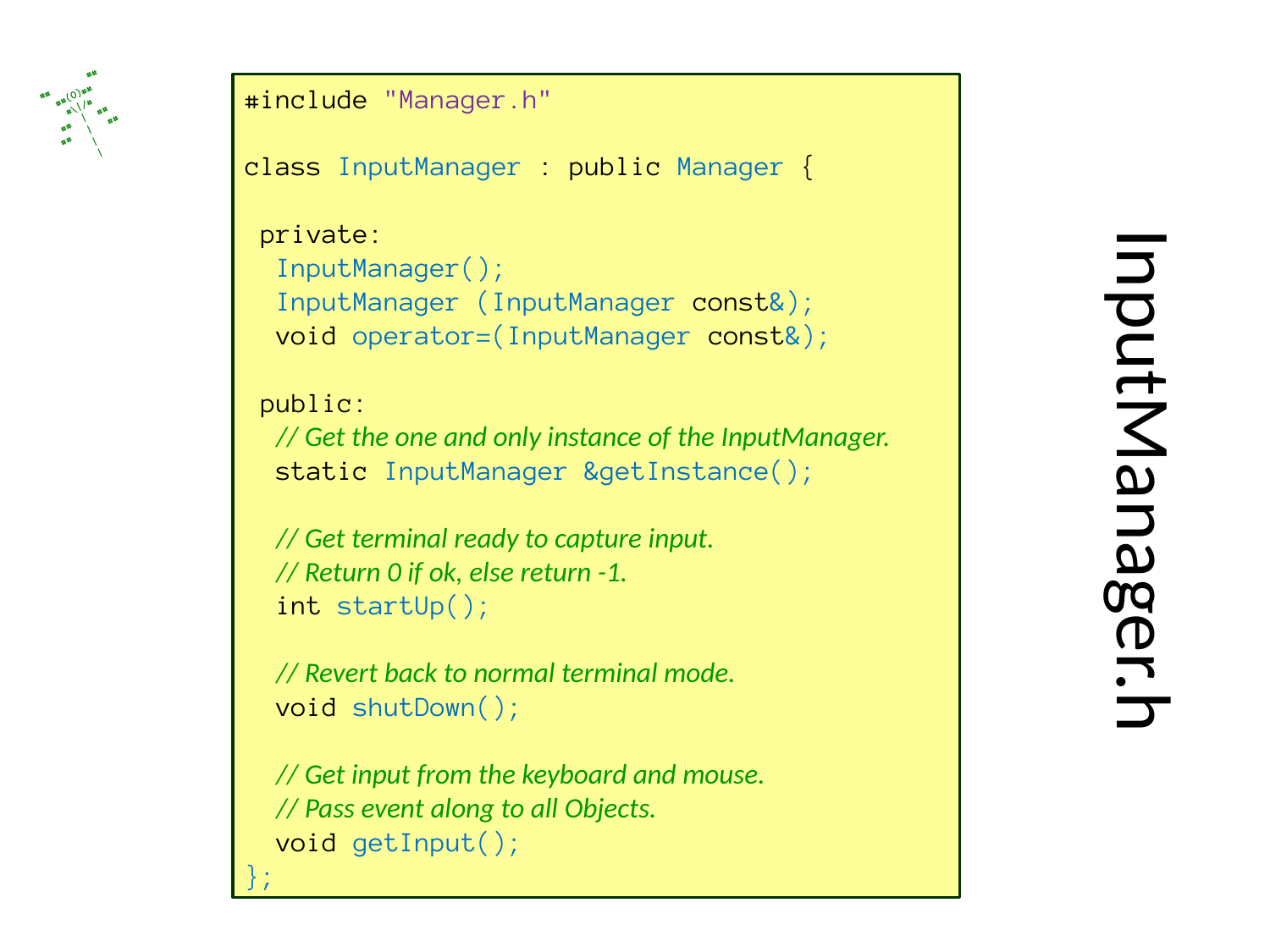

#include "Manager.h"

class InputManager : public Manager {

 private:
  InputManager();
  InputManager (InputManager const&);
  void operator=(InputManager const&);

 public:
  // Get the one and only instance of the InputManager.
  static InputManager &getInstance();

  // Get terminal ready to capture input.
  // Return 0 if ok, else return -1.
  int startUp();

  // Revert back to normal terminal mode.
  void shutDown();

  // Get input from the keyboard and mouse.
  // Pass event along to all Objects.
  void getInput();
};
# InputManager.h